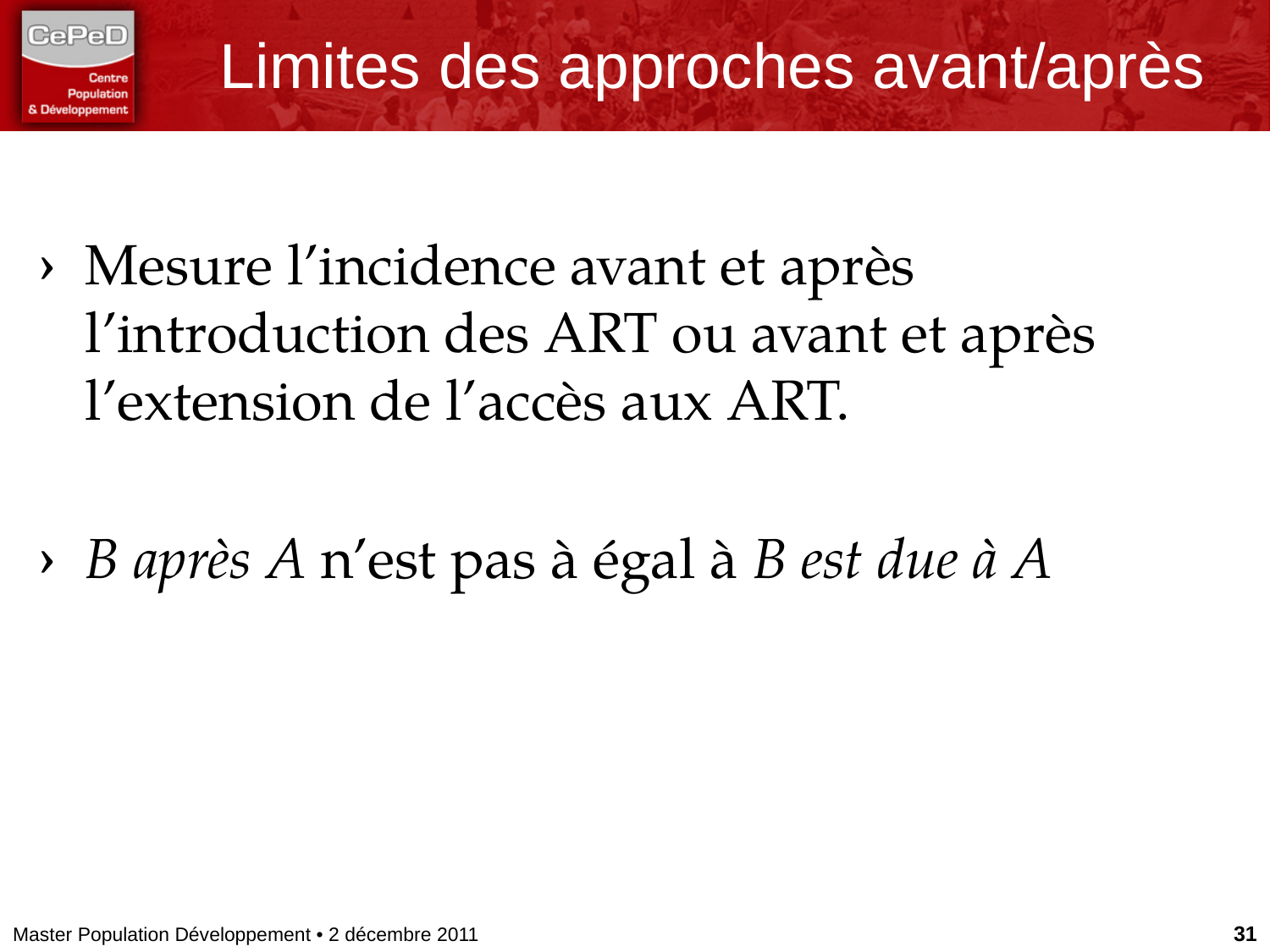

# Limites des approches avant/après
Mesure l’incidence avant et après l’introduction des ART ou avant et après l’extension de l’accès aux ART.

B après A n’est pas à égal à B est due à A
Master Population Développement • 2 décembre 2011
31